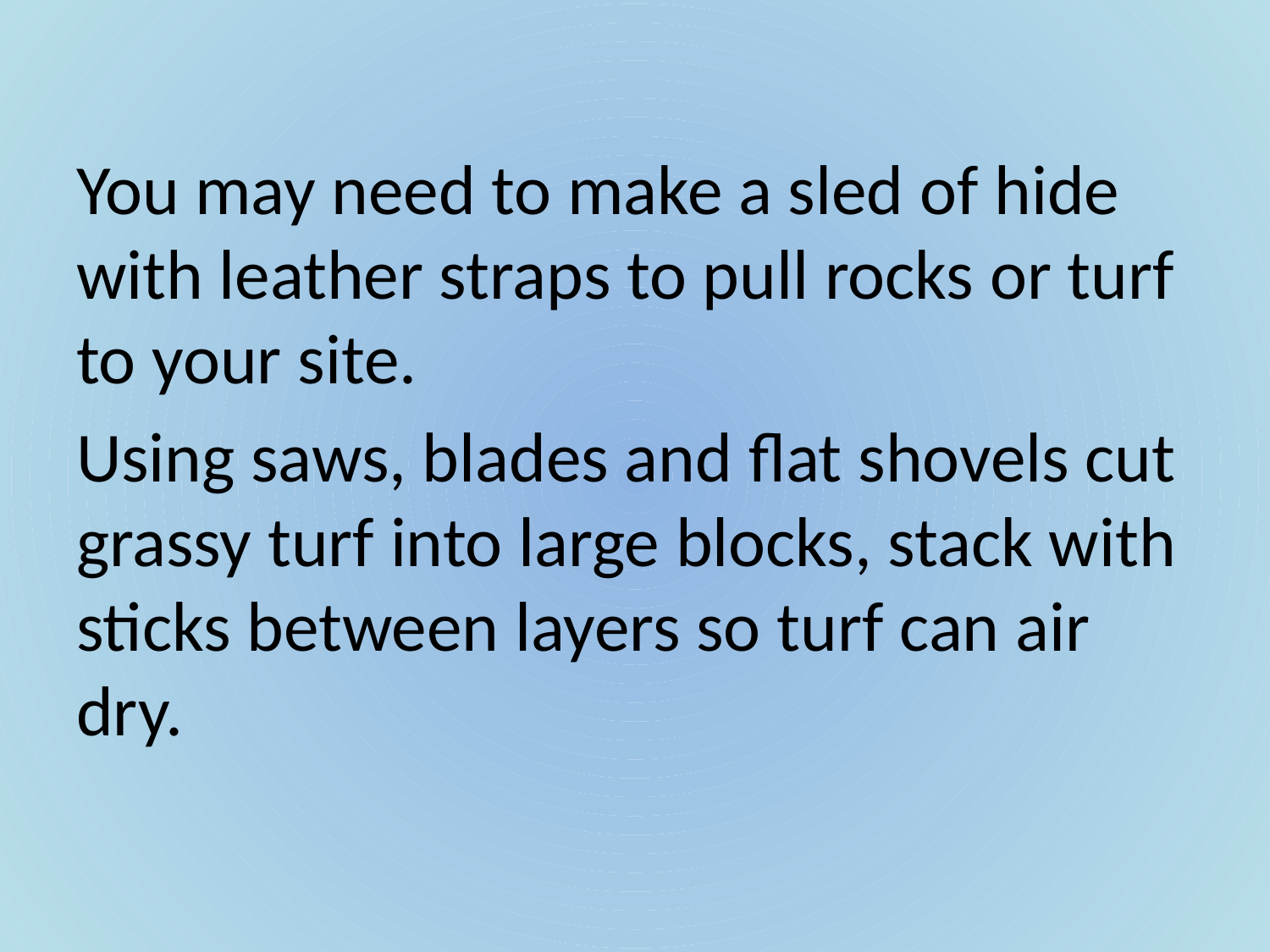

You may need to make a sled of hide with leather straps to pull rocks or turf to your site.
Using saws, blades and flat shovels cut grassy turf into large blocks, stack with sticks between layers so turf can air dry.